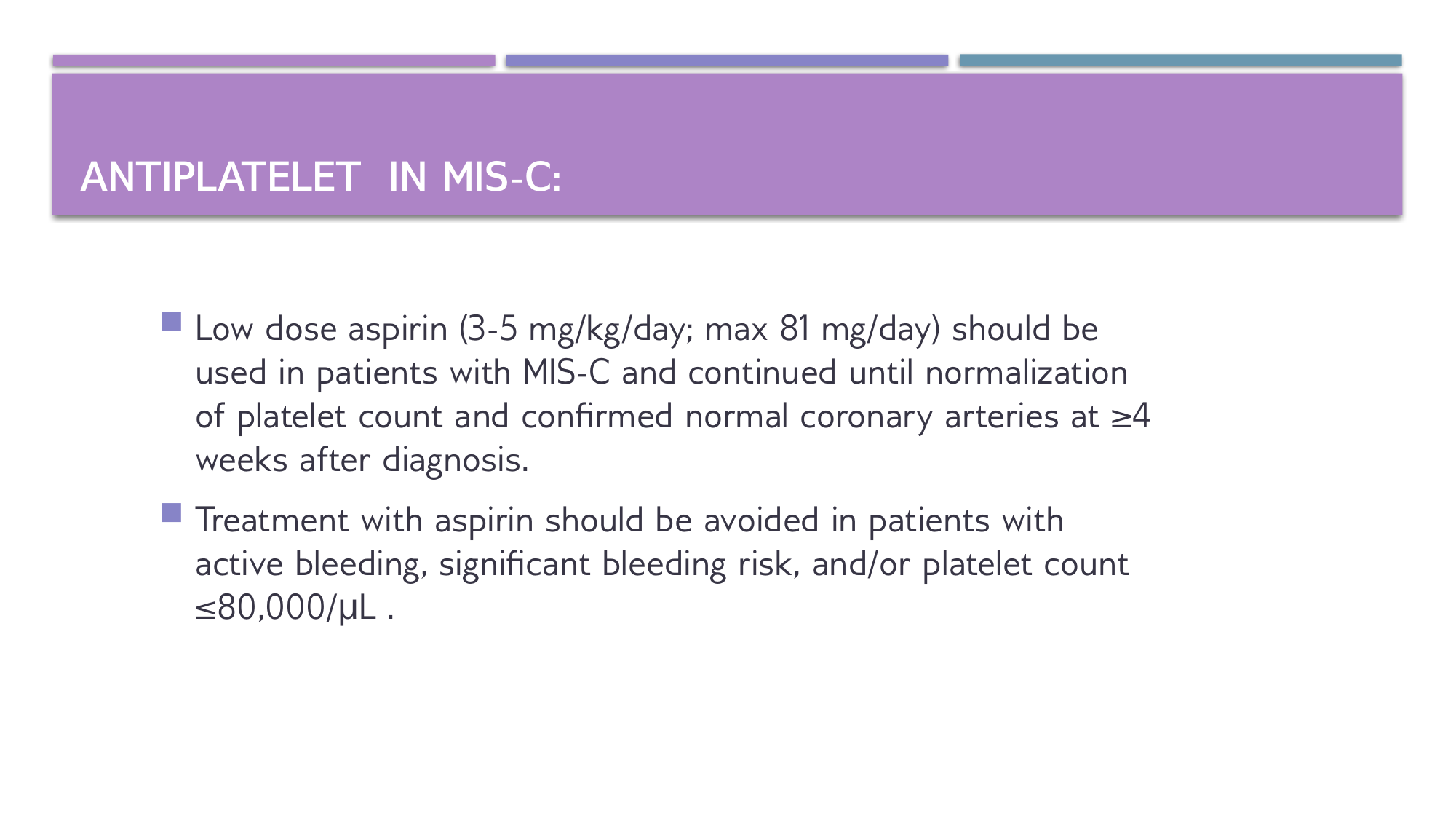

# Antiplatelet  in MIS-C:

Low dose aspirin (3-5 mg/kg/day; max 81 mg/day) should be used in patients with MIS-C and continued until normalization of platelet count and confirmed normal coronary arteries at ≥4 weeks after diagnosis.
Treatment with aspirin should be avoided in patients with active bleeding, significant bleeding risk, and/or platelet count ≤80,000/μL .